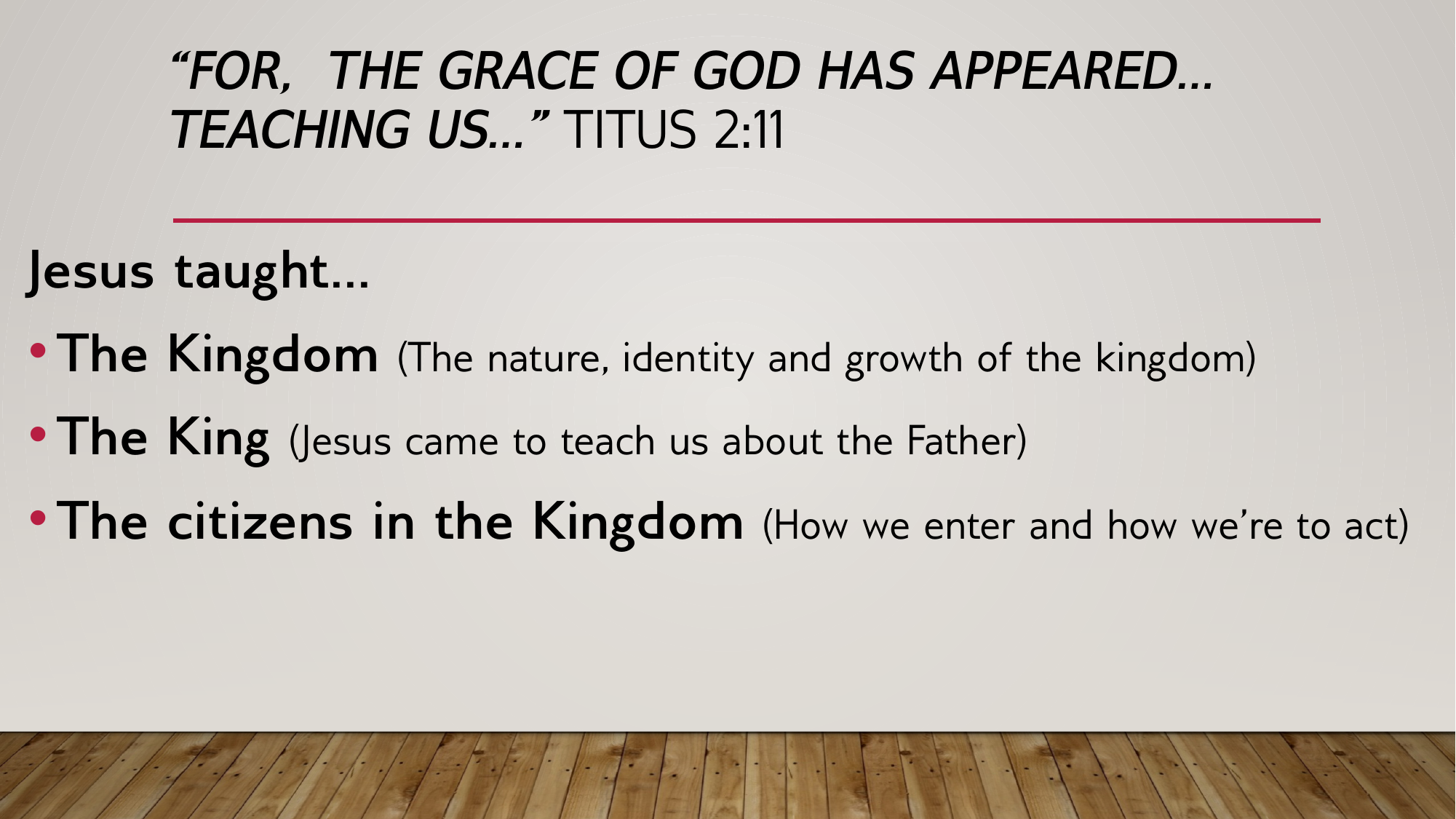

# “For,  The Grace of God has appeared… Teaching us…” Titus 2:11
Jesus taught...
The Kingdom (The nature, identity and growth of the kingdom)
The King (Jesus came to teach us about the Father)
The citizens in the Kingdom (How we enter and how we’re to act)